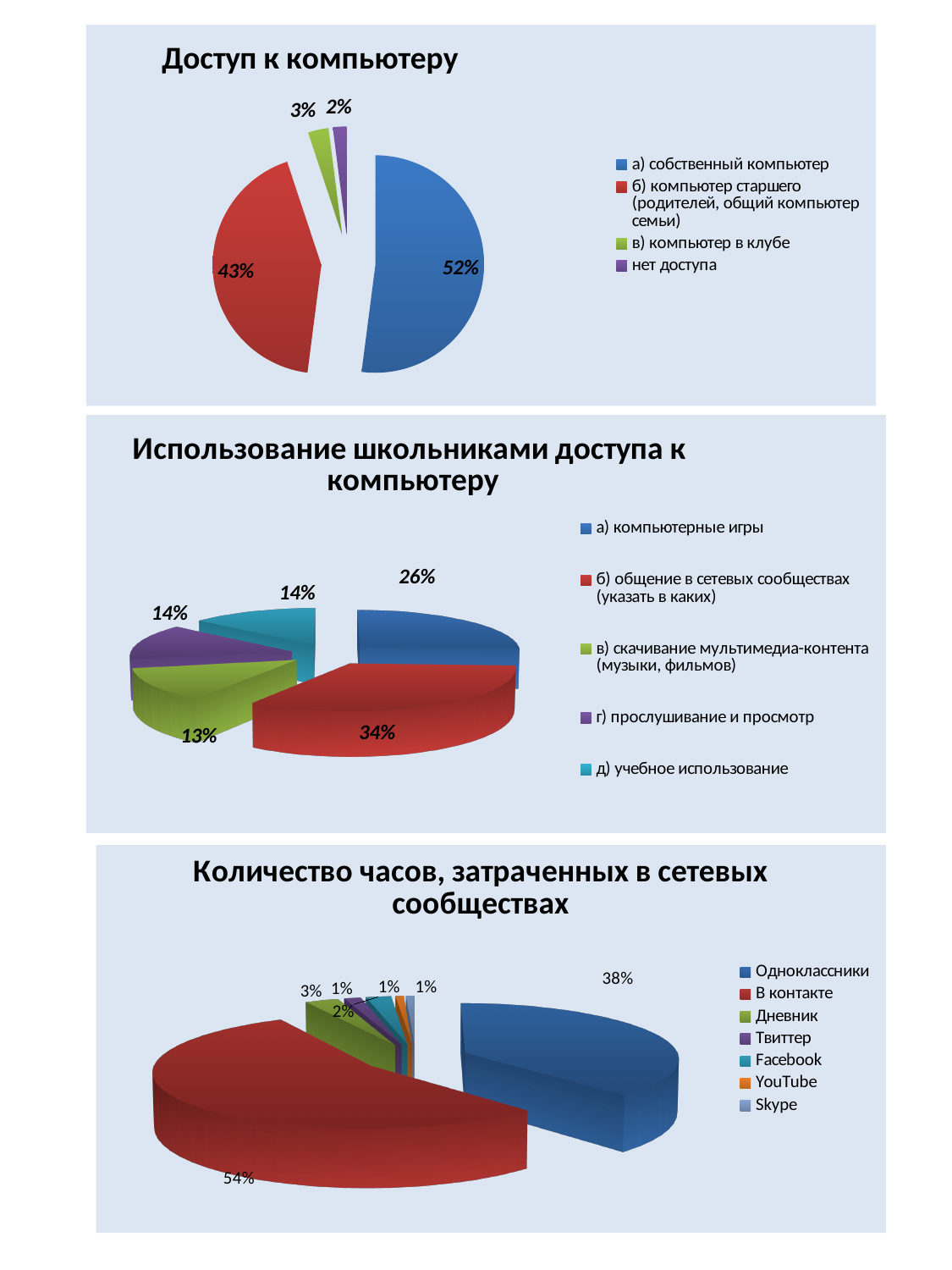

### Chart: Доступ к компьютеру

| Category |  |
|---|---|
| а) собственный компьютер | 51.0 |
| б) компьютер старшего (родителей, общий компьютер семьи) | 42.0 |
| в) компьютер в клубе | 3.0 |
| нет доступа | 2.0 |

[unsupported chart]

[unsupported chart]